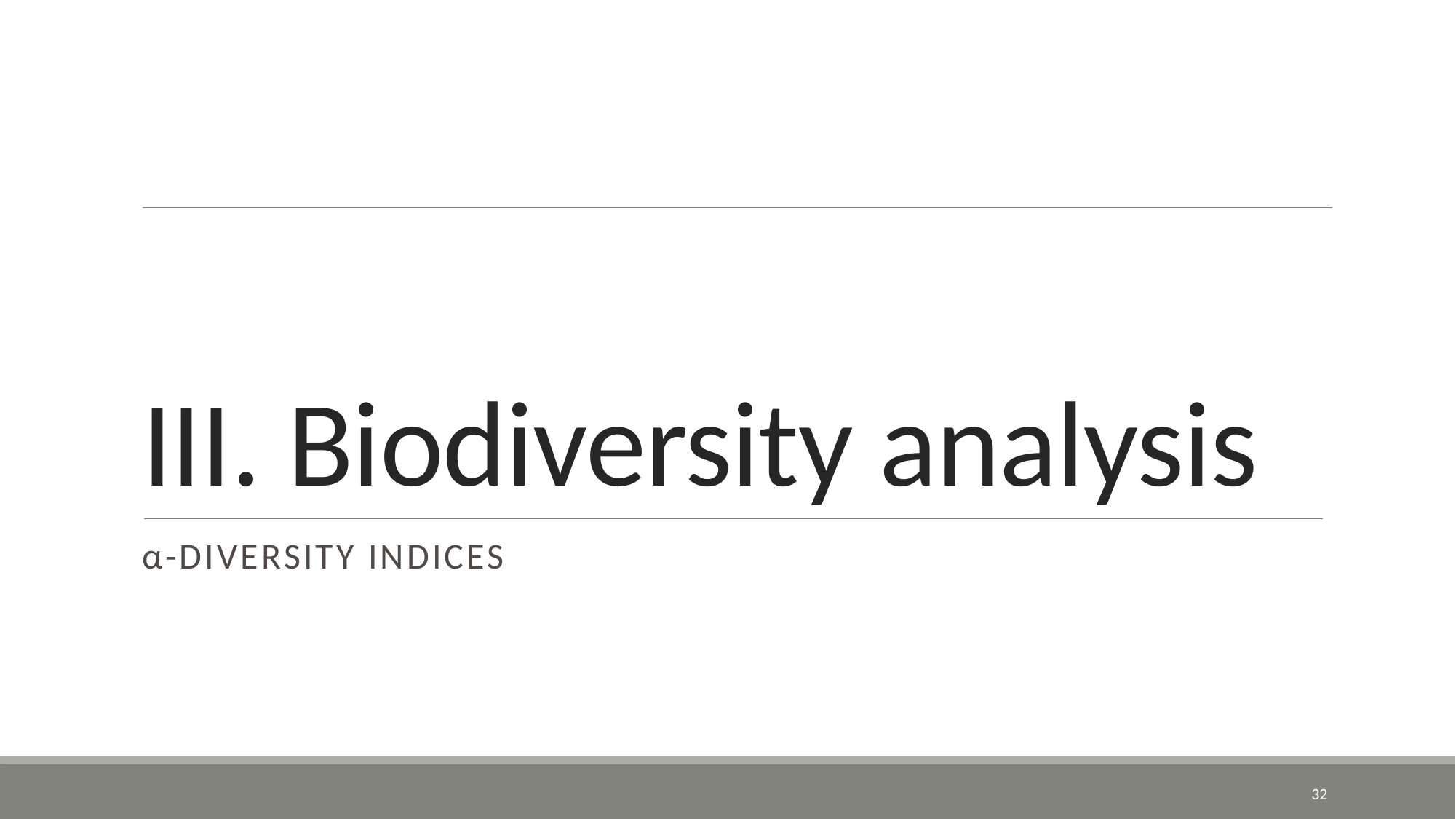

# III. Biodiversity analysis
α-Diversity indices
32